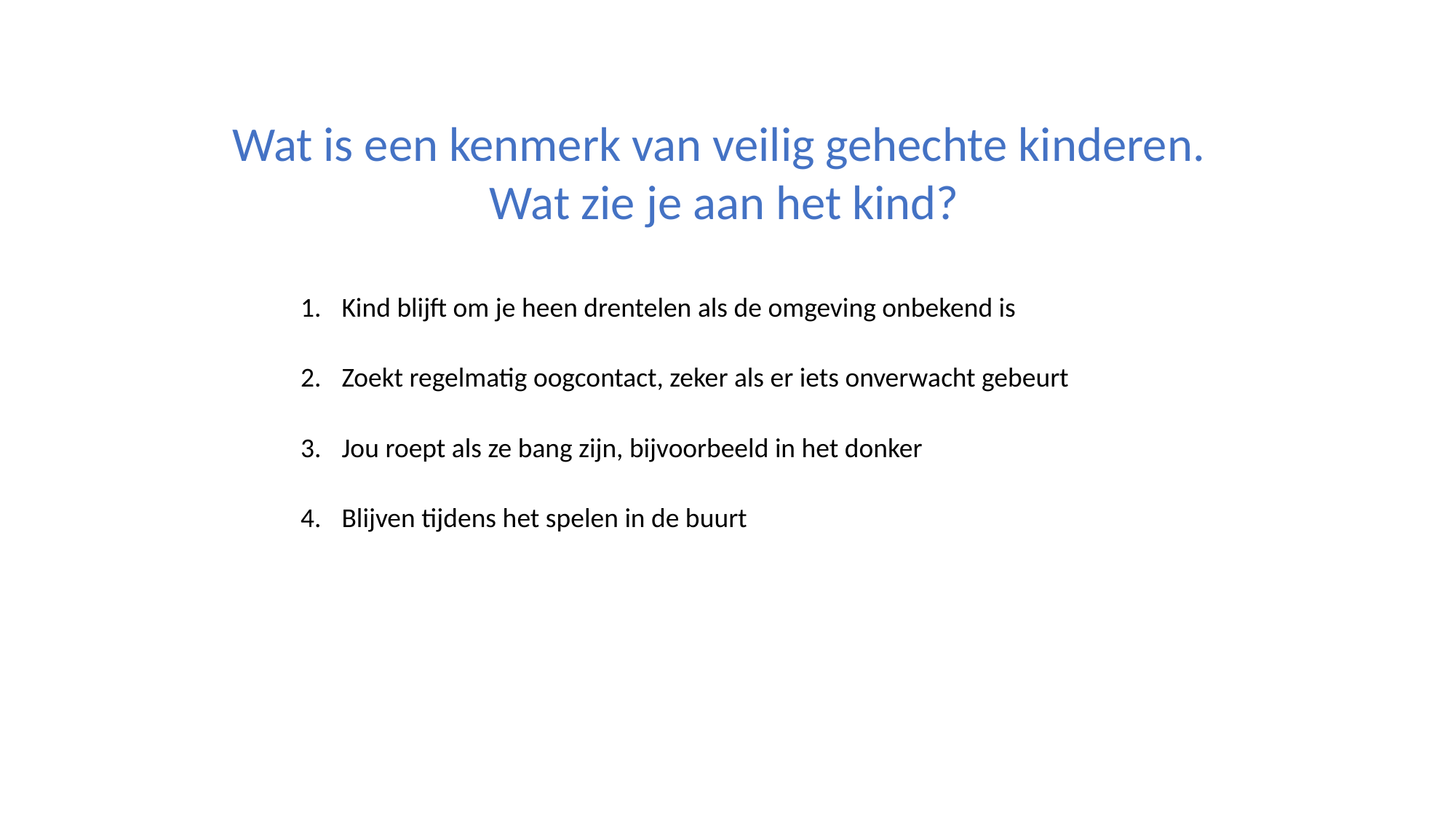

Wat is een kenmerk van veilig gehechte kinderen.
Wat zie je aan het kind?
Kind blijft om je heen drentelen als de omgeving onbekend is

Zoekt regelmatig oogcontact, zeker als er iets onverwacht gebeurt

Jou roept als ze bang zijn, bijvoorbeeld in het donker

Blijven tijdens het spelen in de buurt